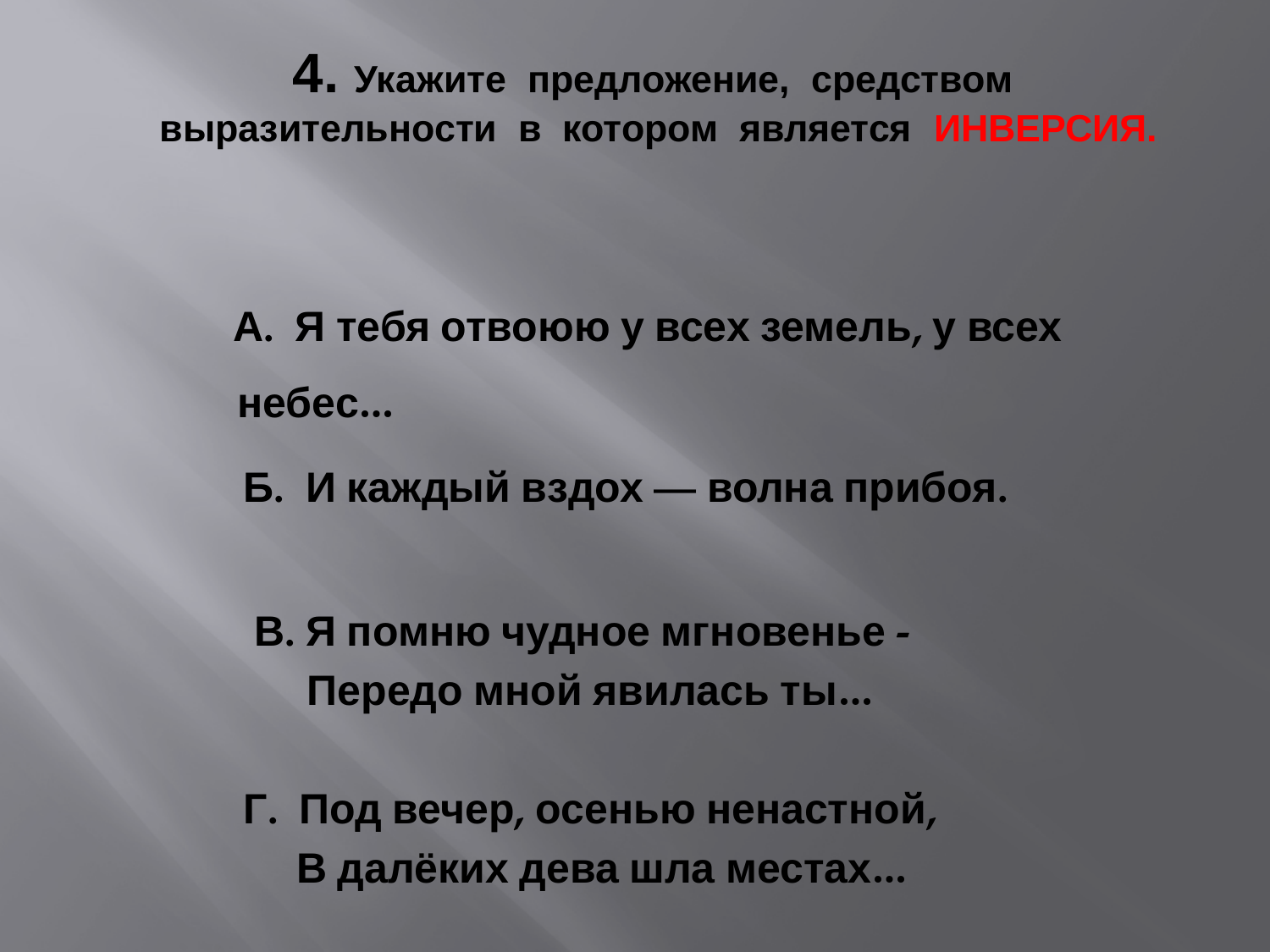

# 4. Укажите  предложение,  средством  выразительности  в  котором  является  ИНВЕРСИЯ.
     А.  Я тебя отвоюю у всех земель, у всех небес…
      Б.  И каждый вздох — волна прибоя.

       В. Я помню чудное мгновенье -
            Передо мной явилась ты…

      Г.  Под вечер, осенью ненастной,
           В далёких дева шла местах…